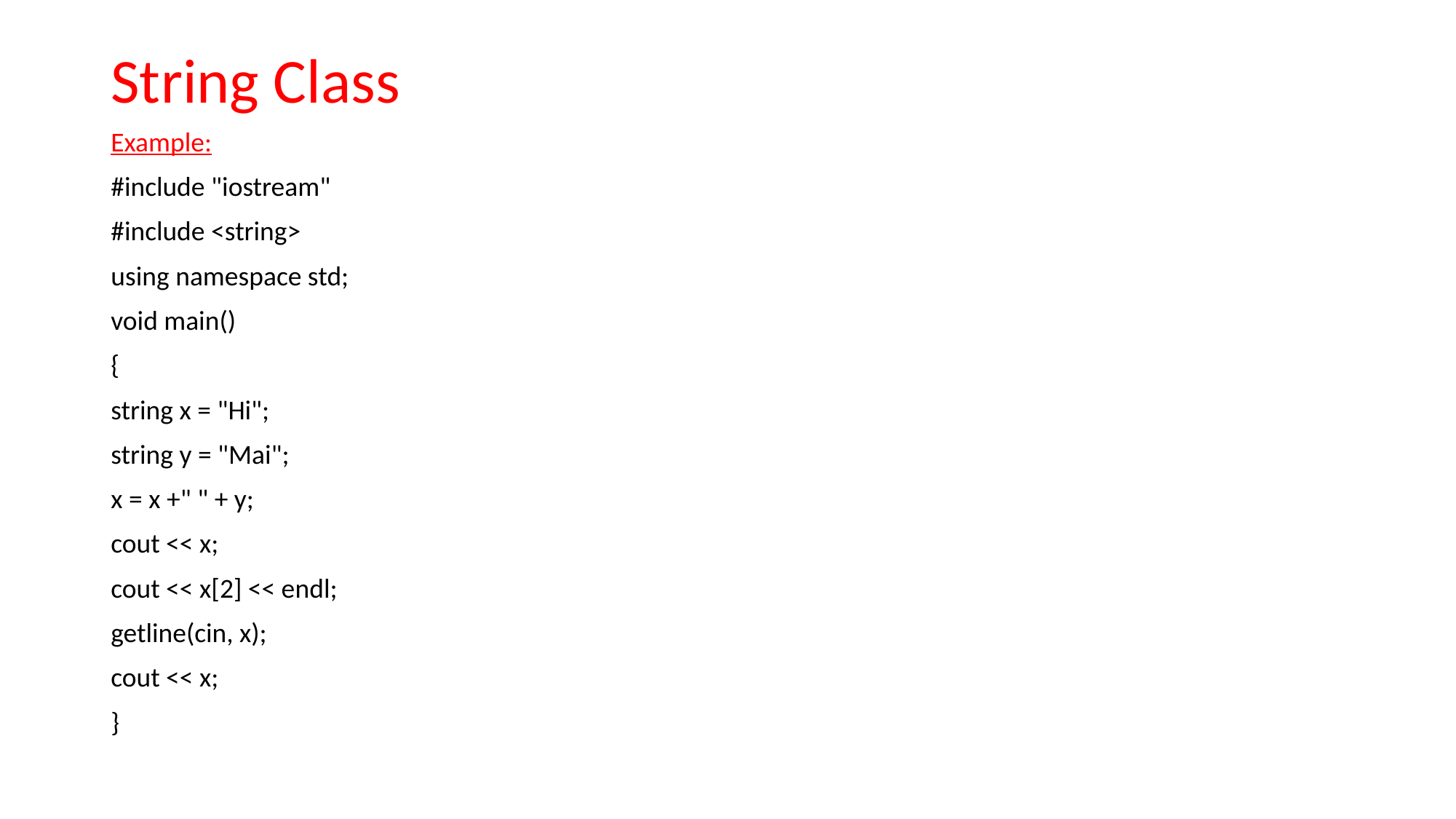

# String Class
Example:
#include "iostream"
#include <string>
using namespace std;
void main()
{
string x = "Hi";
string y = "Mai";
x = x +" " + y;
cout << x;
cout << x[2] << endl;
getline(cin, x);
cout << x;
}